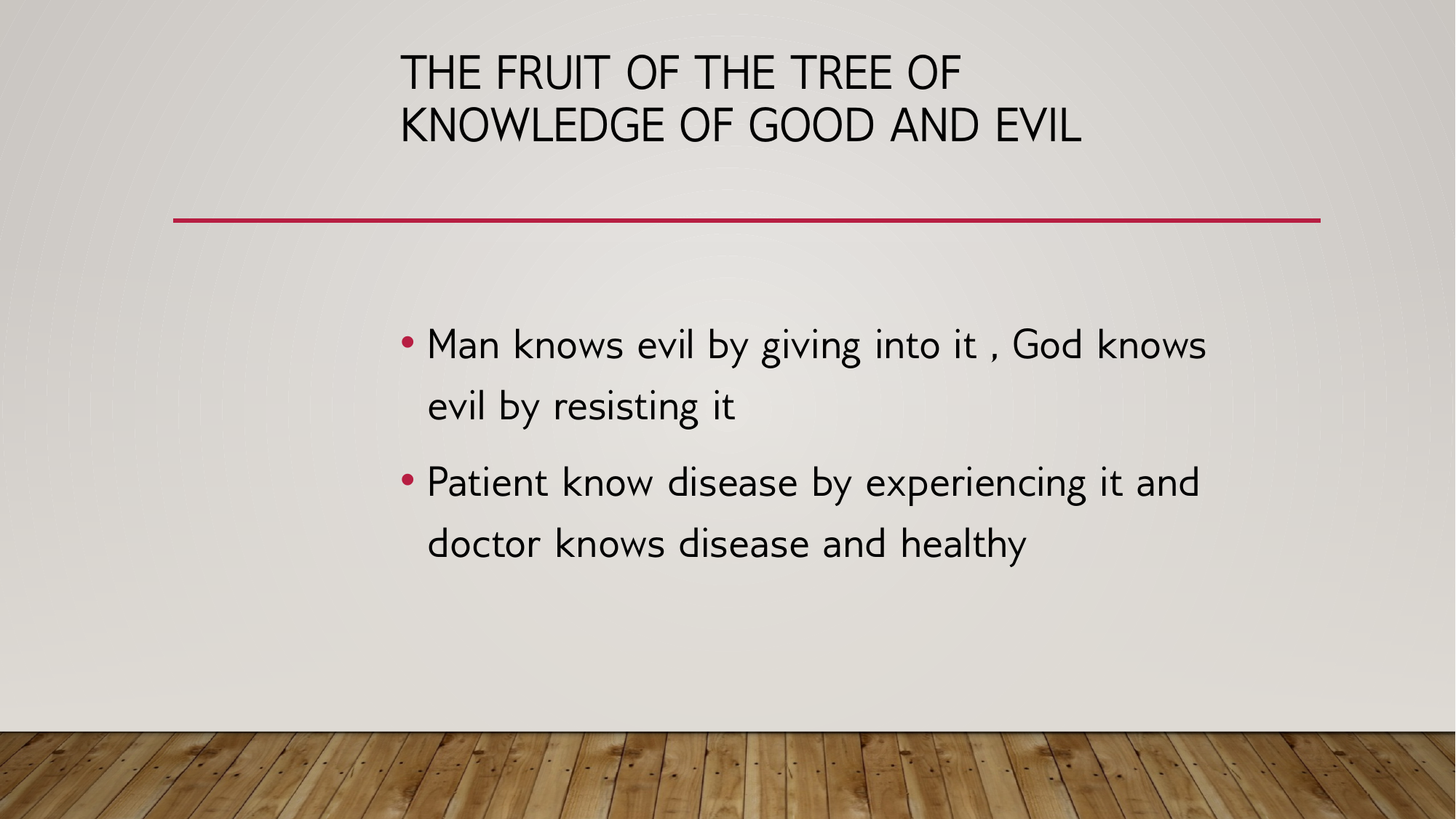

# The fruit of the tree of knowledge of good and evil
Man knows evil by giving into it , God knows evil by resisting it
Patient know disease by experiencing it and doctor knows disease and healthy